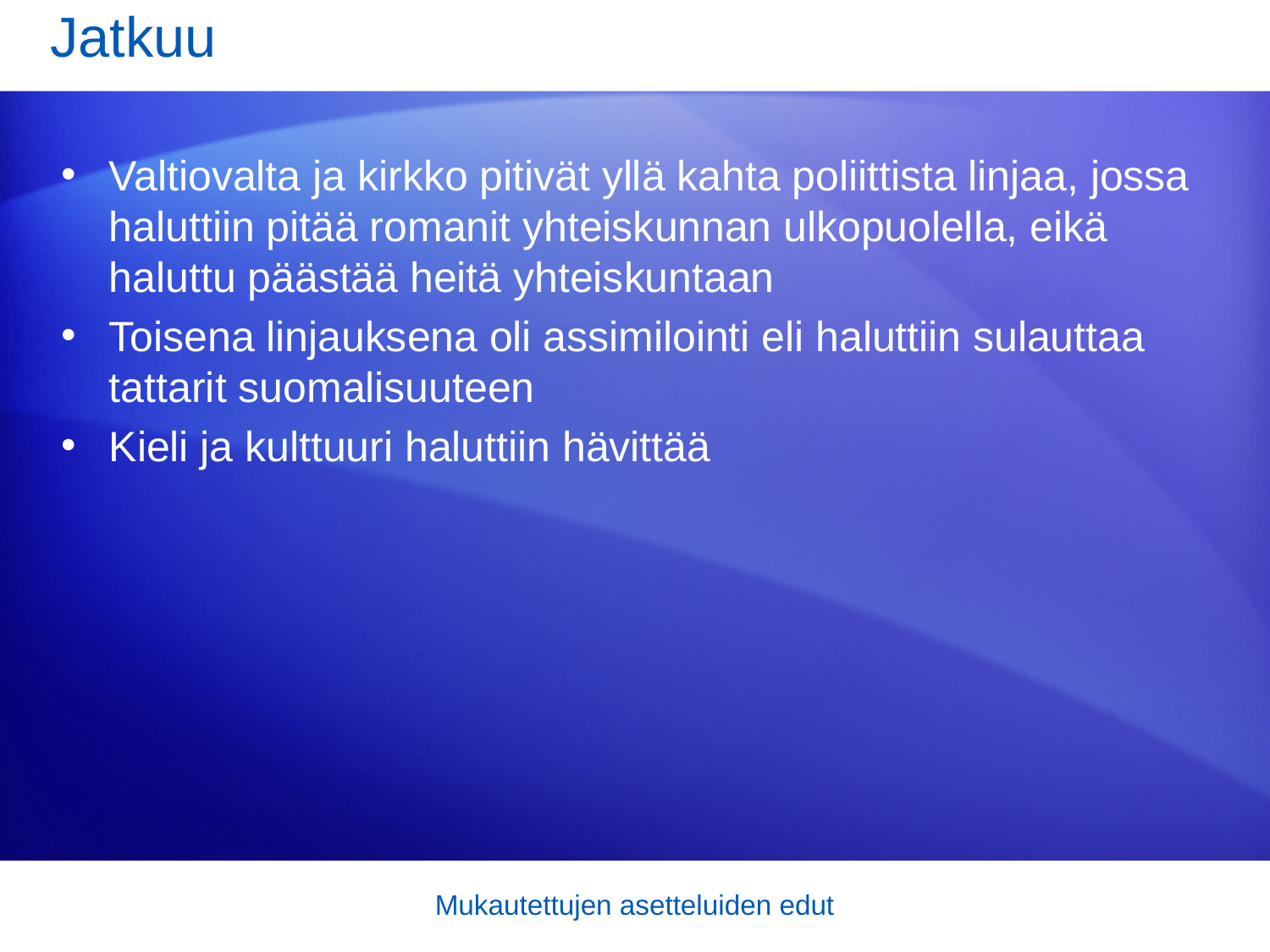

# Jatkuu
Valtiovalta ja kirkko pitivät yllä kahta poliittista linjaa, jossa haluttiin pitää romanit yhteiskunnan ulkopuolella, eikä haluttu päästää heitä yhteiskuntaan
Toisena linjauksena oli assimilointi eli haluttiin sulauttaa tattarit suomalisuuteen
Kieli ja kulttuuri haluttiin hävittää

Mukautettujen asetteluiden edut